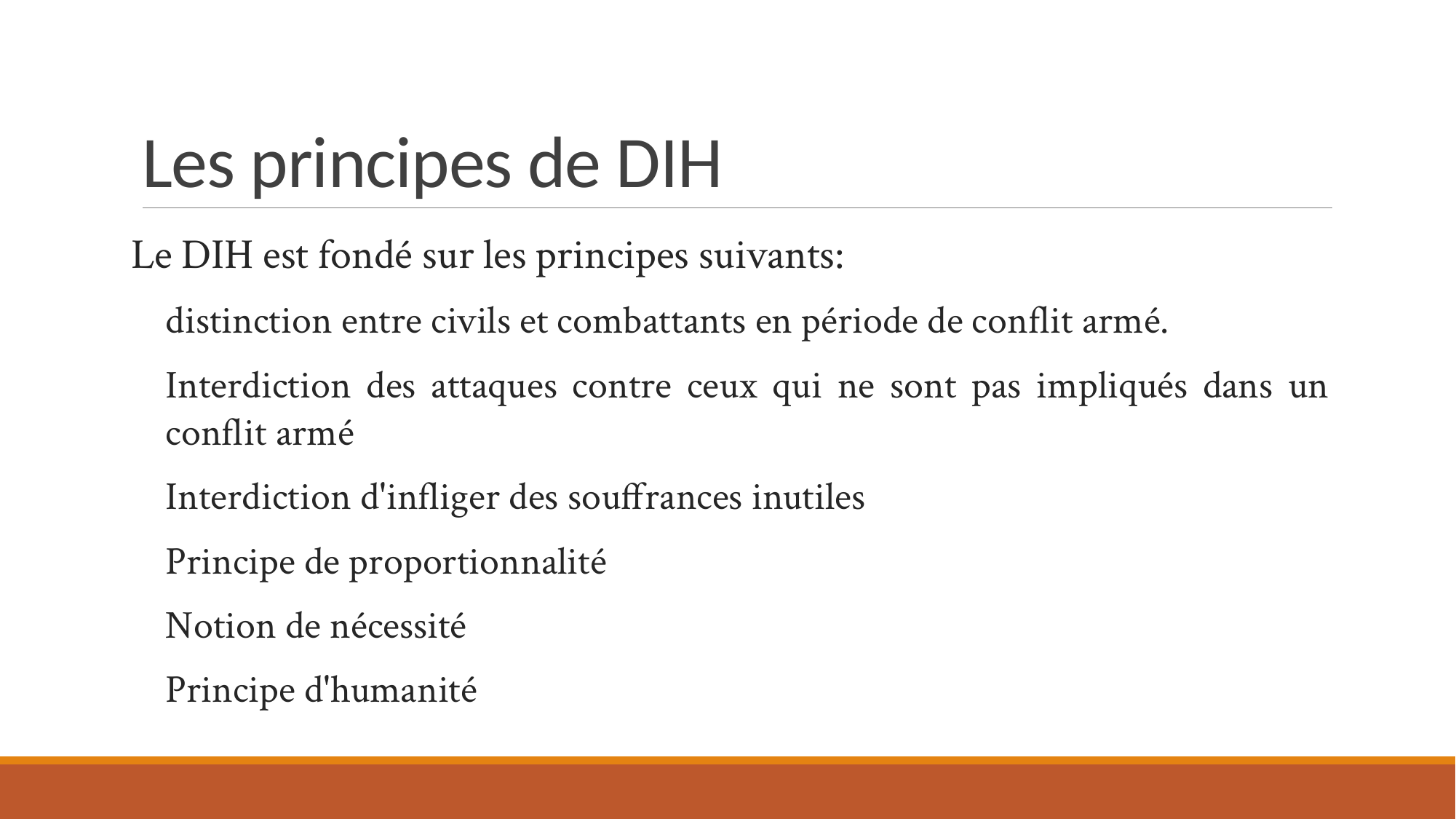

# Les principes de DIH
Le DIH est fondé sur les principes suivants:
distinction entre civils et combattants en période de conflit armé.
Interdiction des attaques contre ceux qui ne sont pas impliqués dans un conflit armé
Interdiction d'infliger des souffrances inutiles
Principe de proportionnalité
Notion de nécessité
Principe d'humanité